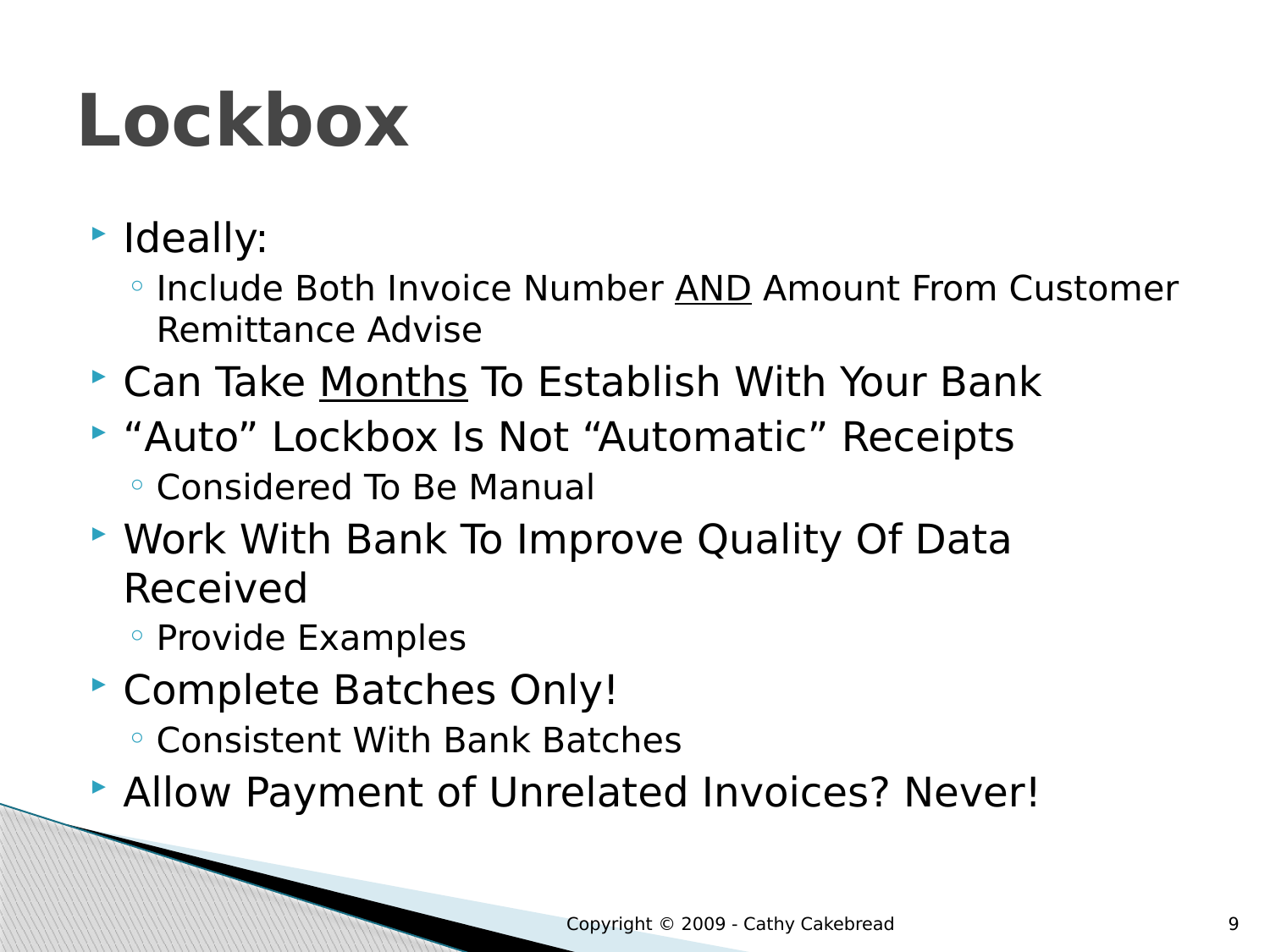

# Lockbox
Ideally:
Include Both Invoice Number AND Amount From Customer Remittance Advise
Can Take Months To Establish With Your Bank
“Auto” Lockbox Is Not “Automatic” Receipts
Considered To Be Manual
Work With Bank To Improve Quality Of Data Received
Provide Examples
Complete Batches Only!
Consistent With Bank Batches
Allow Payment of Unrelated Invoices? Never!

Copyright © 2009 - Cathy Cakebread
9